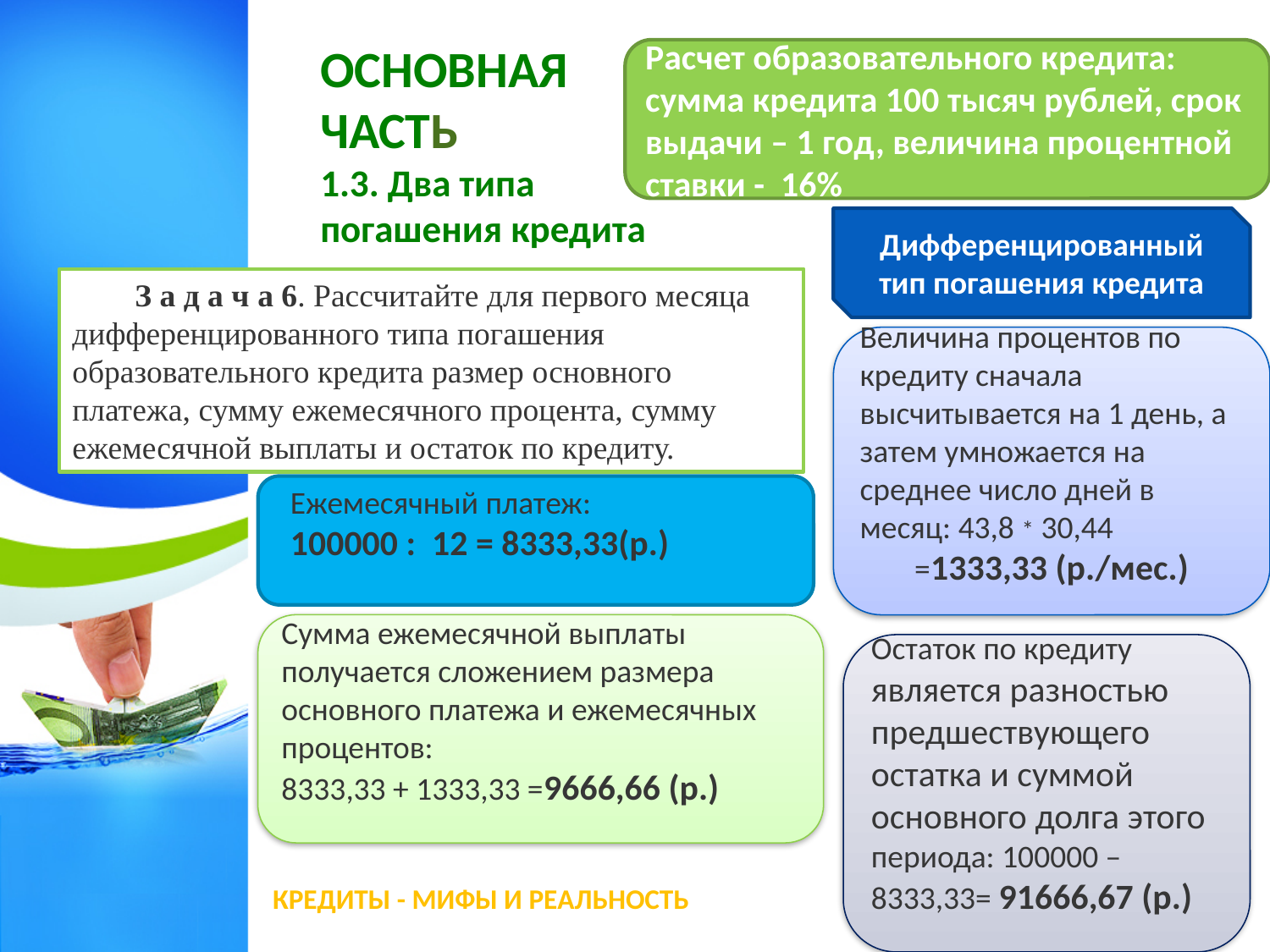

# ОСНОВНАЯ ЧАСТЬ 1.3. Два типа погашения кредита
Расчет образовательного кредита: сумма кредита 100 тысяч рублей, срок выдачи – 1 год, величина процентной ставки -  16%

Дифференцированный тип погашения кредита
З а д а ч а 6. Рассчитайте для первого месяца дифференцированного типа погашения образовательного кредита размер основного платежа, сумму ежемесячного процента, сумму ежемесячной выплаты и остаток по кредиту.
Величина процентов по кредиту сначала высчитывается на 1 день, а затем умножается на среднее число дней в месяц: 43,8 * 30,44
=1333,33 (р./мес.)

Ежемесячный платеж:
100000 :  12 = 8333,33(р.)

Сумма ежемесячной выплаты
получается сложением размера основного платежа и ежемесячных процентов:
8333,33 + 1333,33 =9666,66 (р.)

Остаток по кредиту является разностью  предшествующего остатка и суммой основного долга этого периода: 100000 – 8333,33= 91666,67 (р.)

КРЕДИТЫ - МИФЫ И РЕАЛЬНОСТЬ